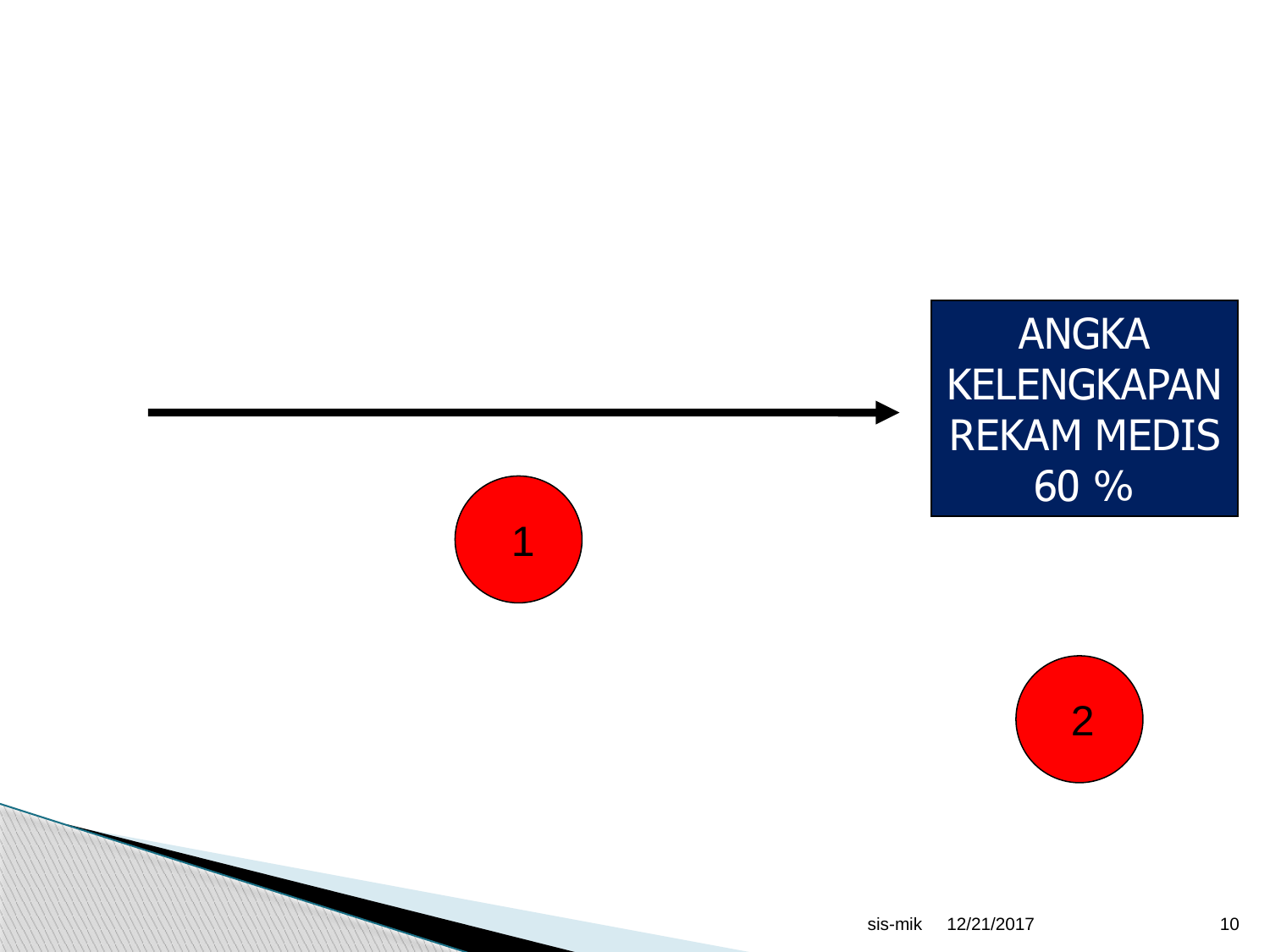

ANGKA KELENGKAPAN REKAM MEDIS  60 %

 1

2
sis-mik
12/21/2017
10